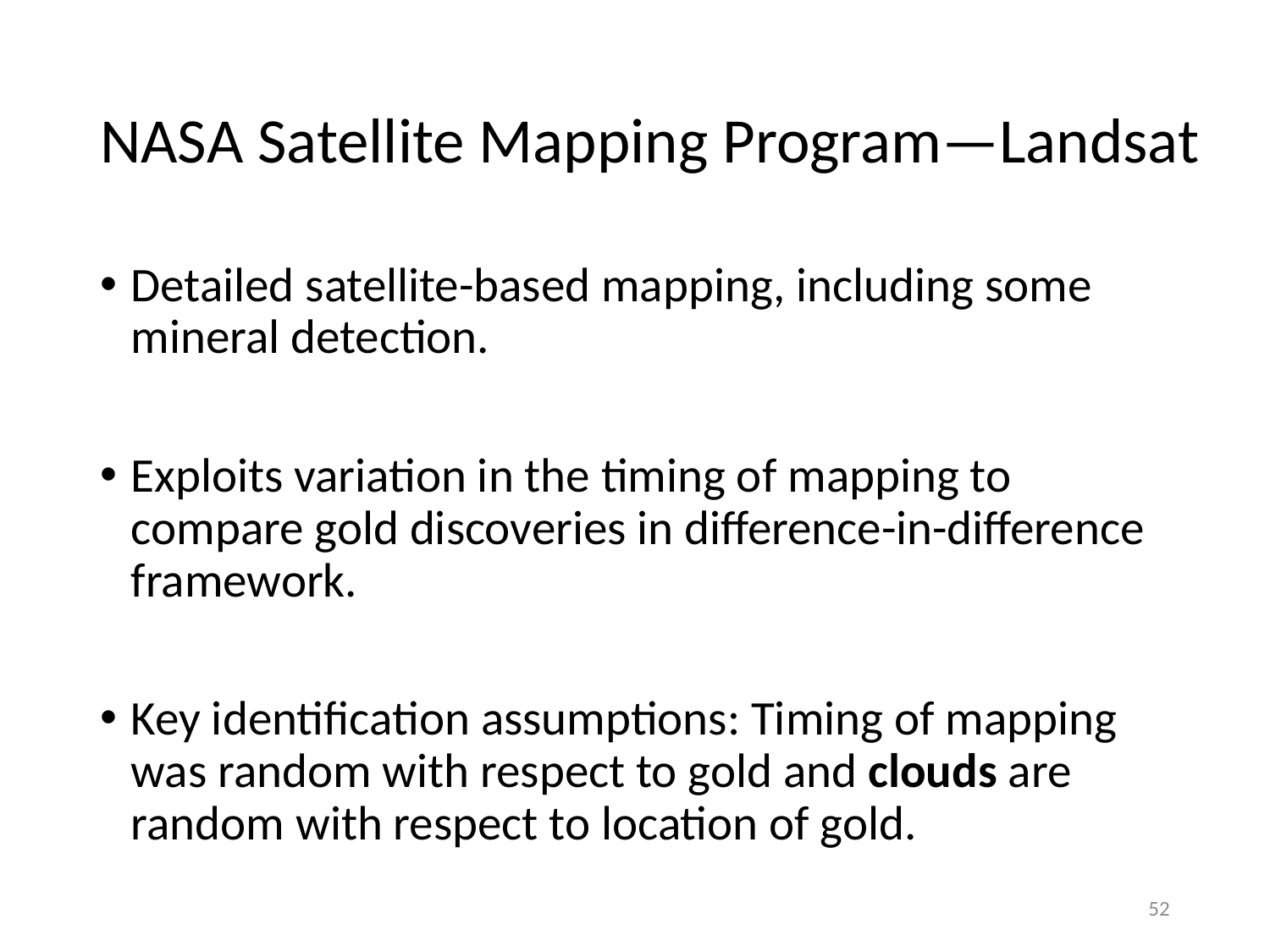

# NASA Satellite Mapping Program—Landsat
Detailed satellite-based mapping, including some mineral detection.

Exploits variation in the timing of mapping to compare gold discoveries in difference-in-difference framework.

Key identification assumptions: Timing of mapping was random with respect to gold and clouds are random with respect to location of gold.

52